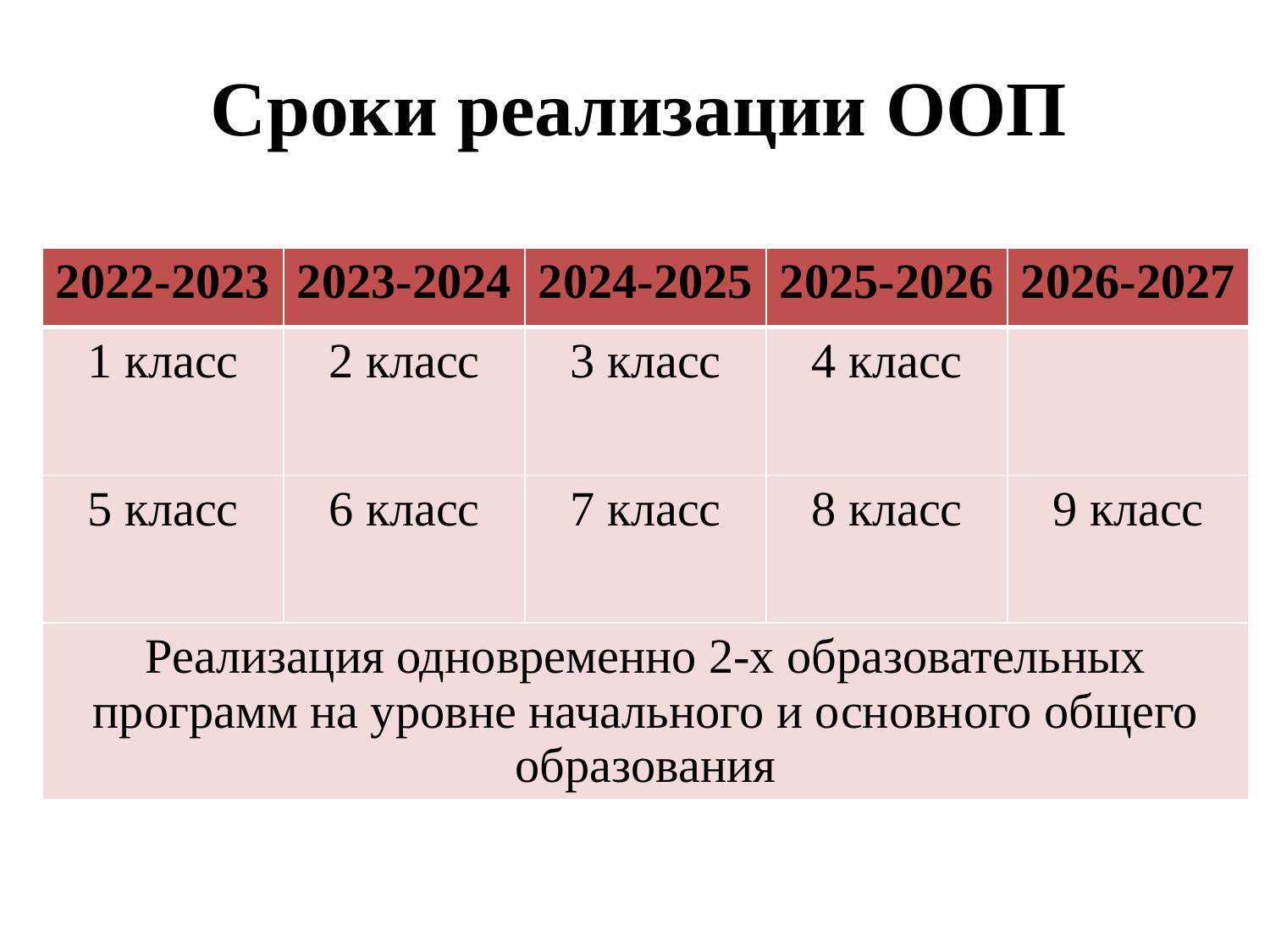

# Сроки реализации ООП
| 2022-2023 | 2023-2024 | 2024-2025 | 2025-2026 | 2026-2027 |
| --- | --- | --- | --- | --- |
| 1 класс | 2 класс | 3 класс | 4 класс |  |
| 5 класс | 6 класс | 7 класс | 8 класс | 9 класс |
| Реализация одновременно 2-х образовательных программ на уровне начального и основного общего образования |  |  |  |  |